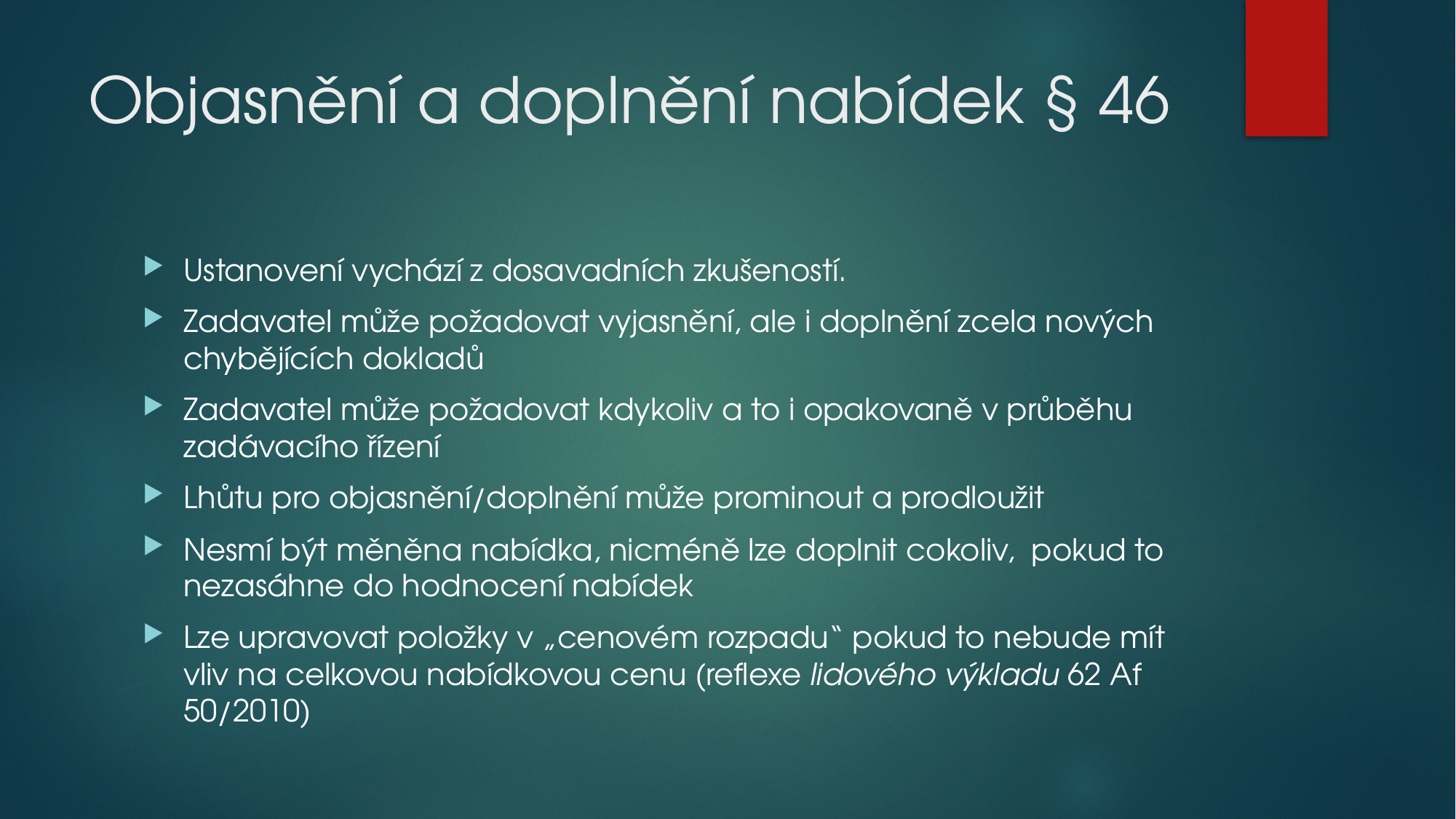

# Objasnění a doplnění nabídek § 46
Ustanovení vychází z dosavadních zkušeností.
Zadavatel může požadovat vyjasnění, ale i doplnění zcela nových chybějících dokladů
Zadavatel může požadovat kdykoliv a to i opakovaně v průběhu zadávacího řízení
Lhůtu pro objasnění/doplnění může prominout a prodloužit
Nesmí být měněna nabídka, nicméně lze doplnit cokoliv,  pokud to nezasáhne do hodnocení nabídek
Lze upravovat položky v „cenovém rozpadu“ pokud to nebude mít vliv na celkovou nabídkovou cenu (reflexe lidového výkladu 62 Af 50/2010)